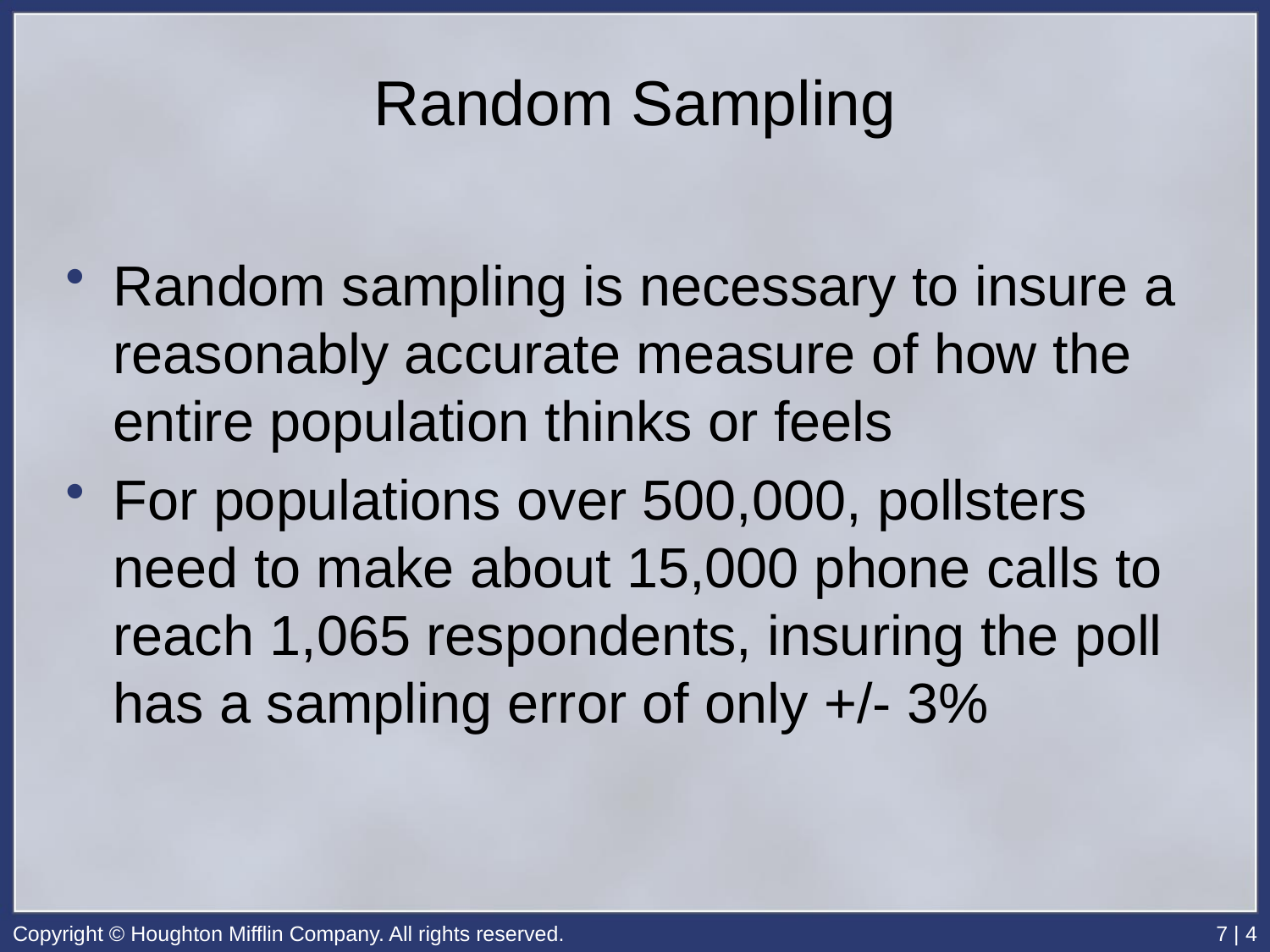

# Random Sampling
Random sampling is necessary to insure a reasonably accurate measure of how the entire population thinks or feels
For populations over 500,000, pollsters need to make about 15,000 phone calls to reach 1,065 respondents, insuring the poll has a sampling error of only +/- 3%
Copyright © Houghton Mifflin Company. All rights reserved.
7 | 4